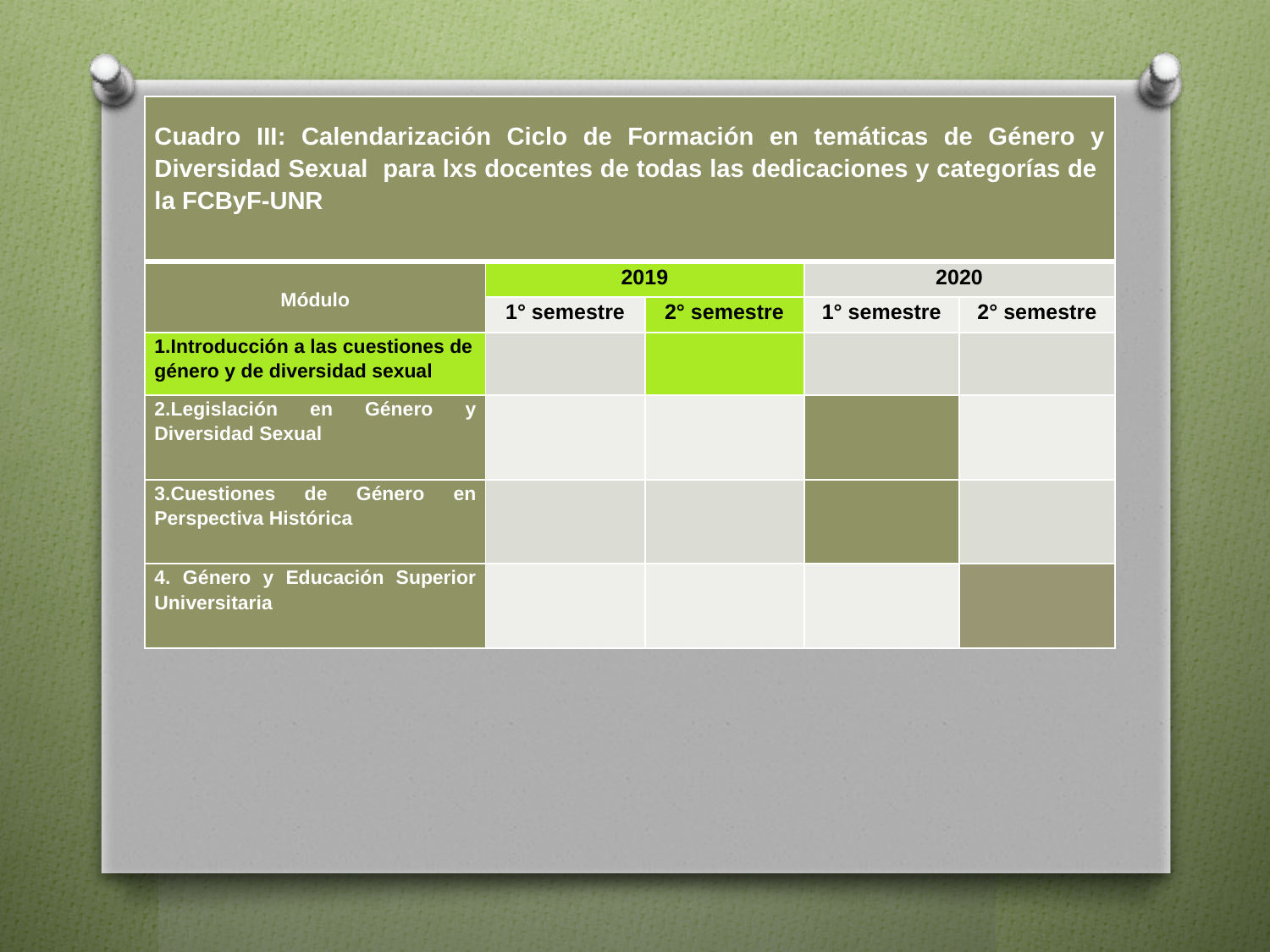

| Cuadro III: Calendarización Ciclo de Formación en temáticas de Género y Diversidad Sexual para lxs docentes de todas las dedicaciones y categorías de la FCByF-UNR |  |  |  |  |
| --- | --- | --- | --- | --- |
| Módulo | 2019 |  | 2020 |  |
|  | 1° semestre | 2° semestre | 1° semestre | 2° semestre |
| 1.Introducción a las cuestiones de género y de diversidad sexual |  |  |  |  |
| 2.Legislación en Género y Diversidad Sexual |  |  |  |  |
| 3.Cuestiones de Género en Perspectiva Histórica |  |  |  |  |
| 4. Género y Educación Superior Universitaria |  |  |  |  |